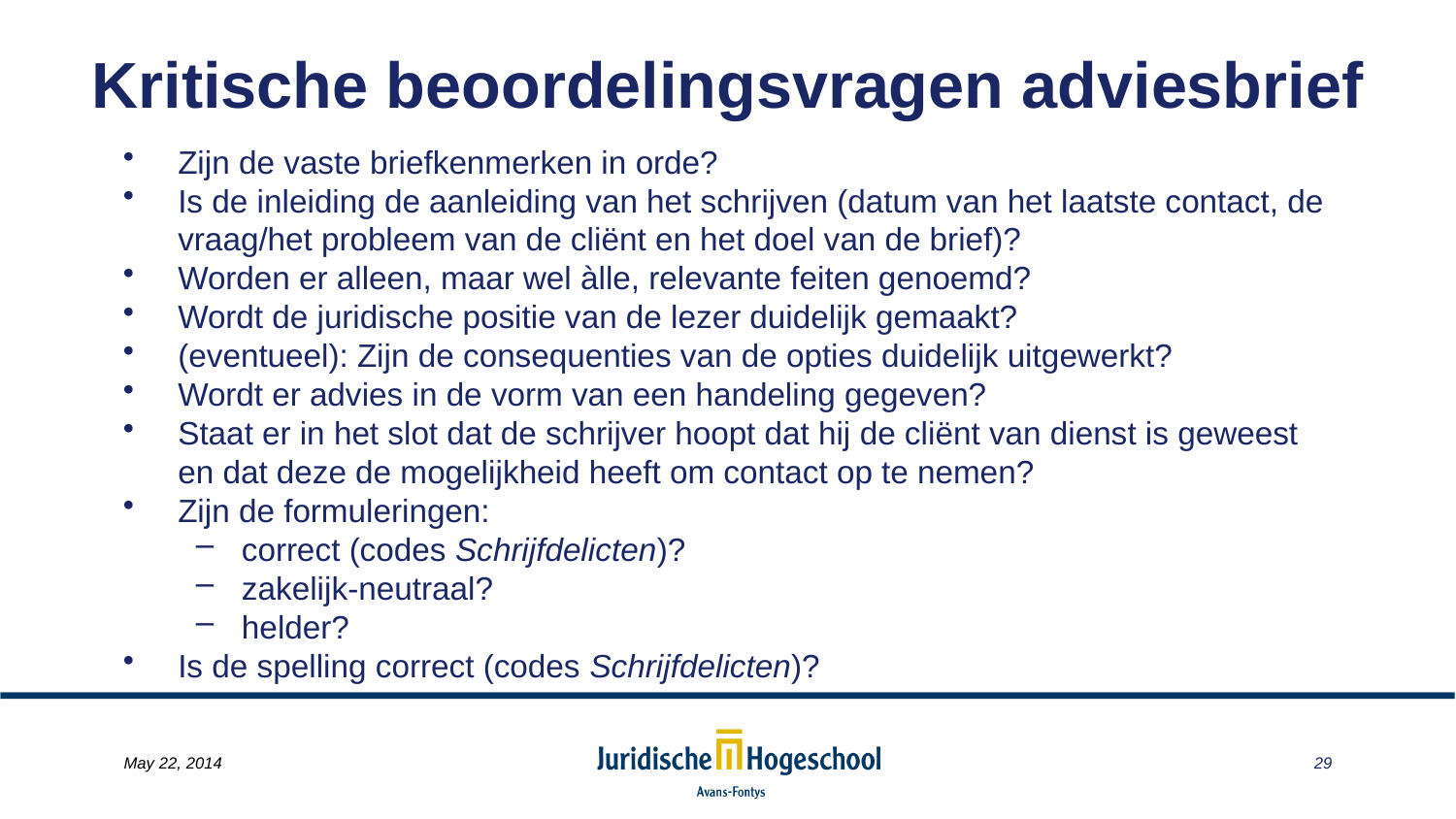

# Kritische beoordelingsvragen adviesbrief
Zijn de vaste briefkenmerken in orde?
Is de inleiding de aanleiding van het schrijven (datum van het laatste contact, de vraag/het probleem van de cliënt en het doel van de brief)?
Worden er alleen, maar wel àlle, relevante feiten genoemd?
Wordt de juridische positie van de lezer duidelijk gemaakt?
(eventueel): Zijn de consequenties van de opties duidelijk uitgewerkt?
Wordt er advies in de vorm van een handeling gegeven?
Staat er in het slot dat de schrijver hoopt dat hij de cliënt van dienst is geweest en dat deze de mogelijkheid heeft om contact op te nemen?
Zijn de formuleringen:
correct (codes Schrijfdelicten)?
zakelijk-neutraal?
helder?
Is de spelling correct (codes Schrijfdelicten)?

May 22, 2014
29